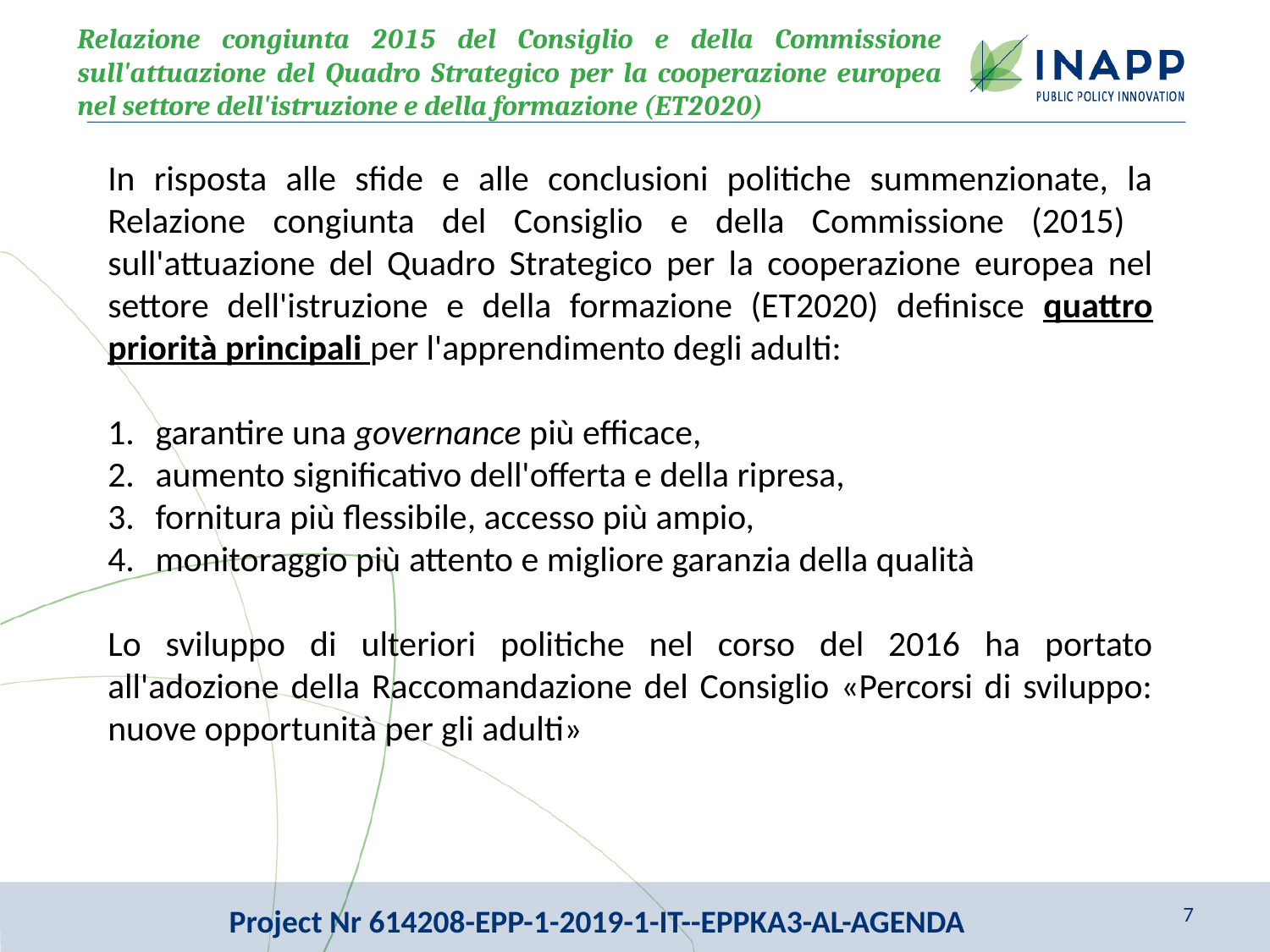

Relazione congiunta 2015 del Consiglio e della Commissione sull'attuazione del Quadro Strategico per la cooperazione europea nel settore dell'istruzione e della formazione (ET2020)
In risposta alle sfide e alle conclusioni politiche summenzionate, la Relazione congiunta del Consiglio e della Commissione (2015)  sull'attuazione del Quadro Strategico per la cooperazione europea nel settore dell'istruzione e della formazione (ET2020) definisce quattro priorità principali per l'apprendimento degli adulti:

garantire una governance più efficace,
aumento significativo dell'offerta e della ripresa,
fornitura più flessibile, accesso più ampio,
monitoraggio più attento e migliore garanzia della qualità

Lo sviluppo di ulteriori politiche nel corso del 2016 ha portato all'adozione della Raccomandazione del Consiglio «Percorsi di sviluppo: nuove opportunità per gli adulti»
Project Nr 614208-EPP-1-2019-1-IT--EPPKA3-AL-AGENDA
7